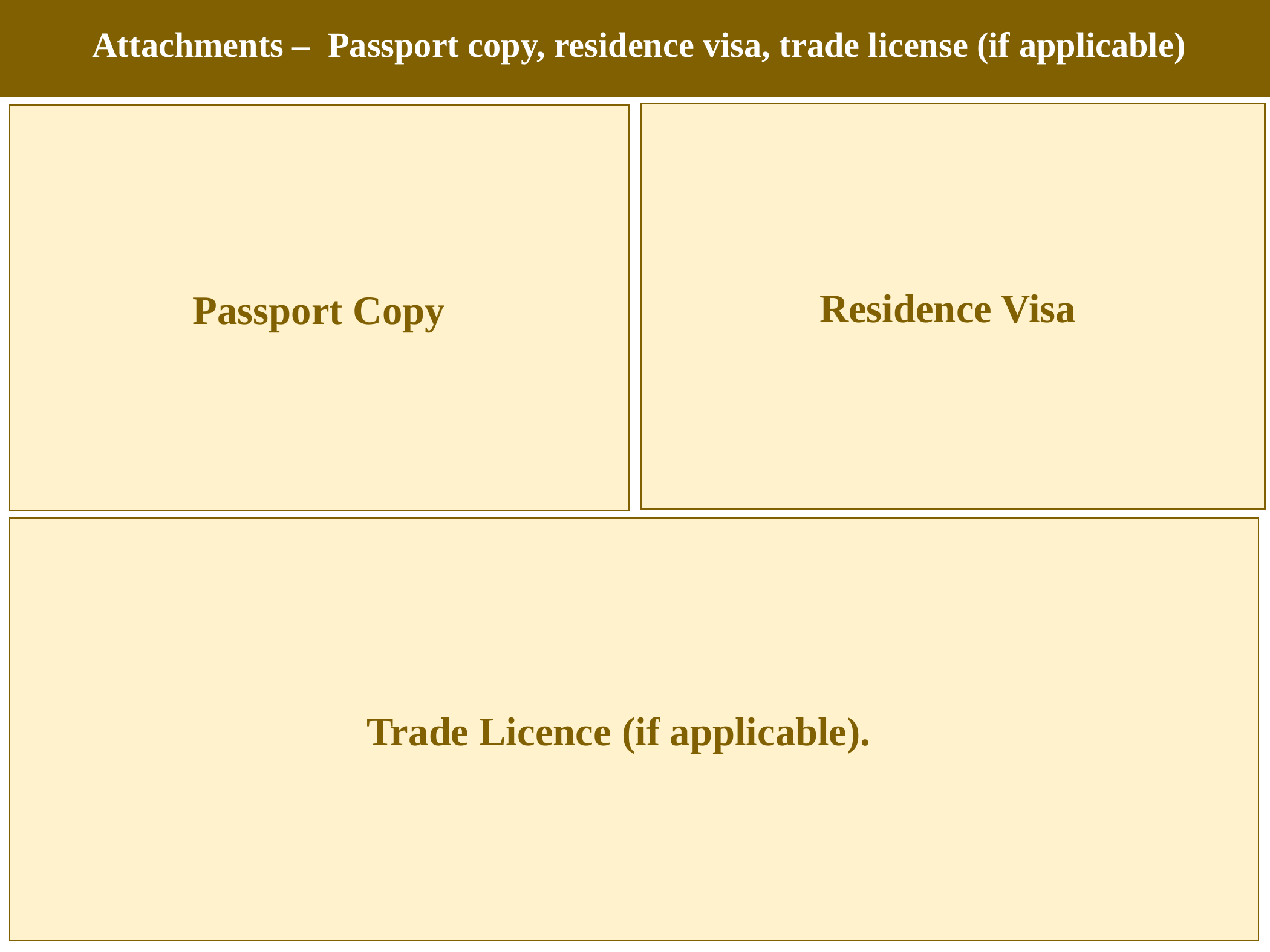

Attachments –  Passport copy, residence visa, trade license (if applicable)

Residence Visa
Passport Copy
Trade Licence (if applicable).